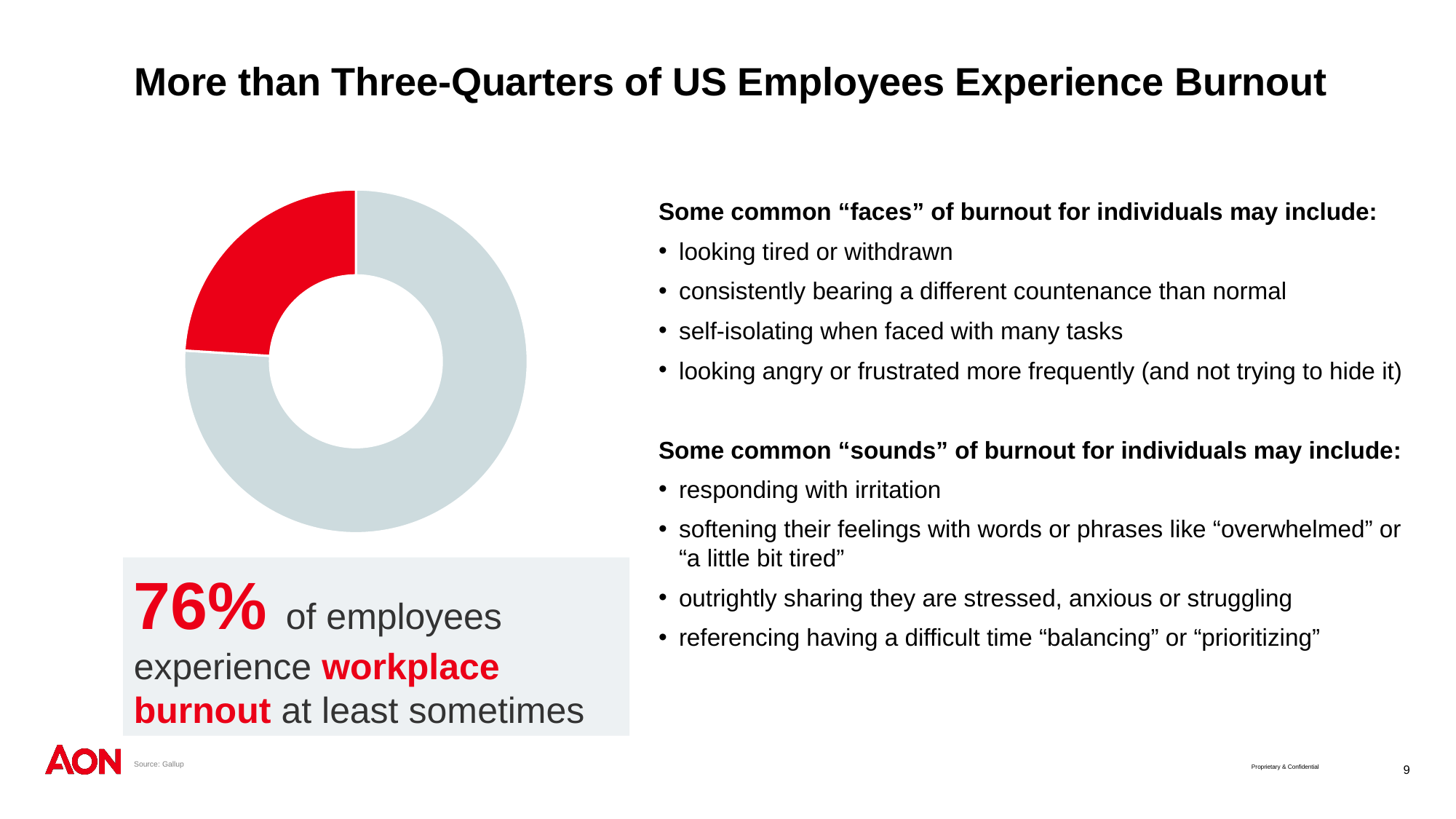

# More than Three-Quarters of US Employees Experience Burnout

### Chart

| Category | Sales |
|---|---|
| 1st Qtr | 0.76 |
| 2nd Qtr | 0.24 |
Some common “faces” of burnout for individuals may include:
looking tired or withdrawn
consistently bearing a different countenance than normal
self-isolating when faced with many tasks
looking angry or frustrated more frequently (and not trying to hide it)

Some common “sounds” of burnout for individuals may include:
responding with irritation
softening their feelings with words or phrases like “overwhelmed” or “a little bit tired”
outrightly sharing they are stressed, anxious or struggling
referencing having a difficult time “balancing” or “prioritizing”
76% of employees experience workplace burnout at least sometimes
9
Source: Gallup
Proprietary & Confidential